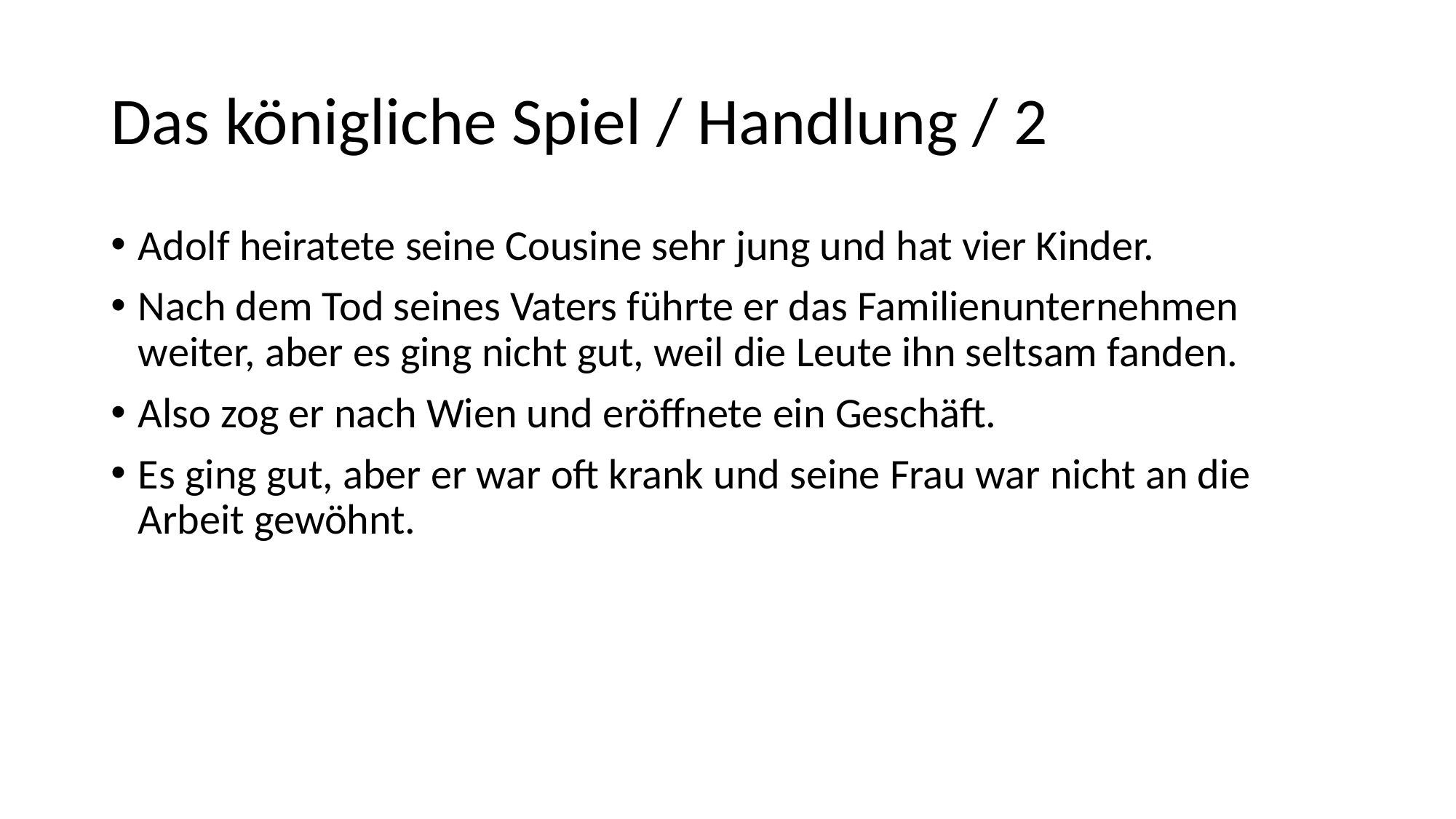

# Das königliche Spiel / Handlung / 2
Adolf heiratete seine Cousine sehr jung und hat vier Kinder.
Nach dem Tod seines Vaters führte er das Familienunternehmen weiter, aber es ging nicht gut, weil die Leute ihn seltsam fanden.
Also zog er nach Wien und eröffnete ein Geschäft.
Es ging gut, aber er war oft krank und seine Frau war nicht an die Arbeit gewöhnt.